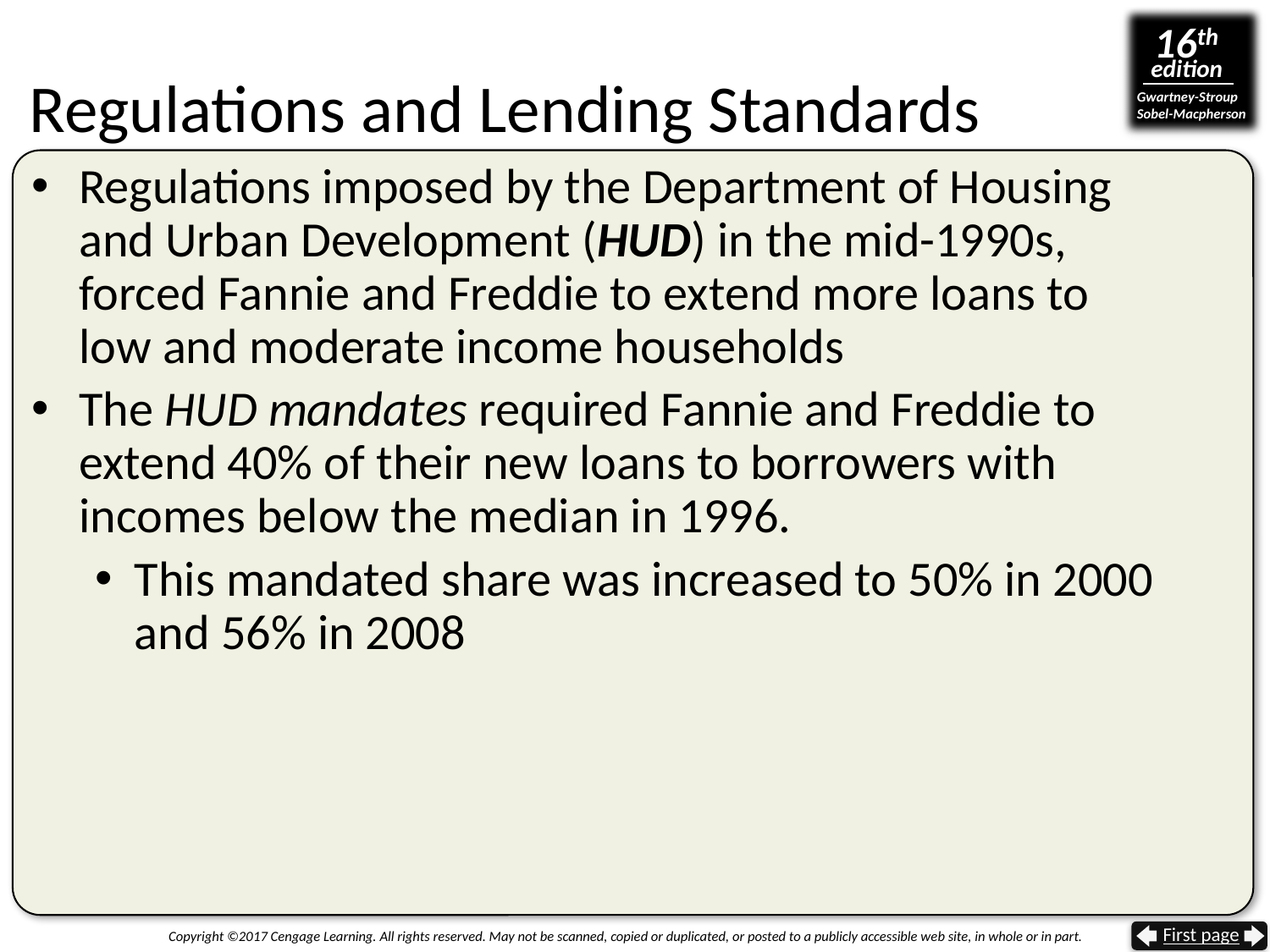

# Regulations and Lending Standards
Regulations imposed by the Department of Housing
and Urban Development (HUD) in the mid-1990s,
forced Fannie and Freddie to extend more loans to
low and moderate income households
The HUD mandates required Fannie and Freddie to extend 40% of their new loans to borrowers with incomes below the median in 1996.
This mandated share was increased to 50% in 2000
and 56% in 2008